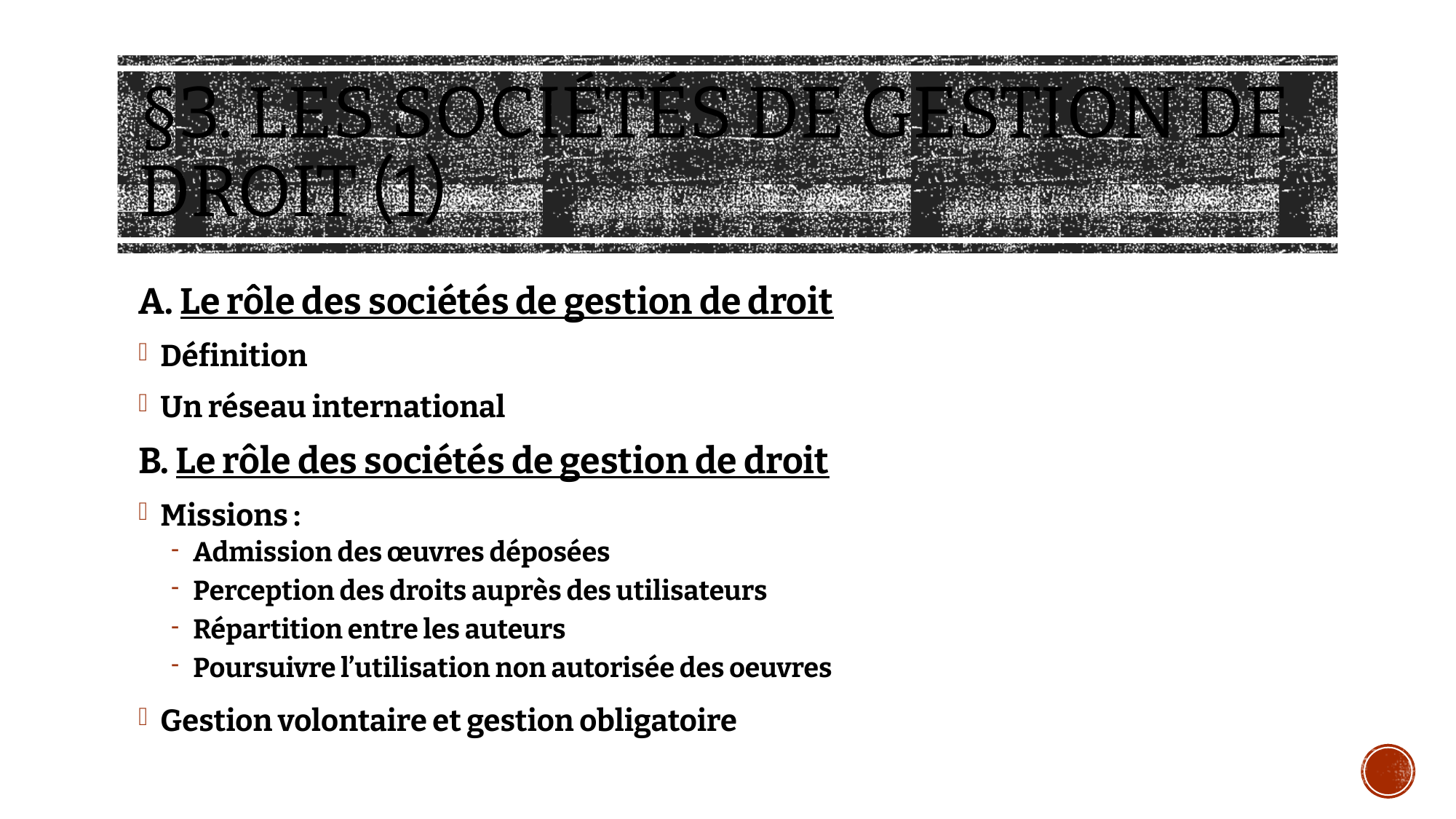

# §3. Les sociétés de gestion de droit (1)

A. Le rôle des sociétés de gestion de droit
Définition
Un réseau international
B. Le rôle des sociétés de gestion de droit
Missions :
Admission des œuvres déposées
Perception des droits auprès des utilisateurs
Répartition entre les auteurs
Poursuivre l’utilisation non autorisée des oeuvres
Gestion volontaire et gestion obligatoire